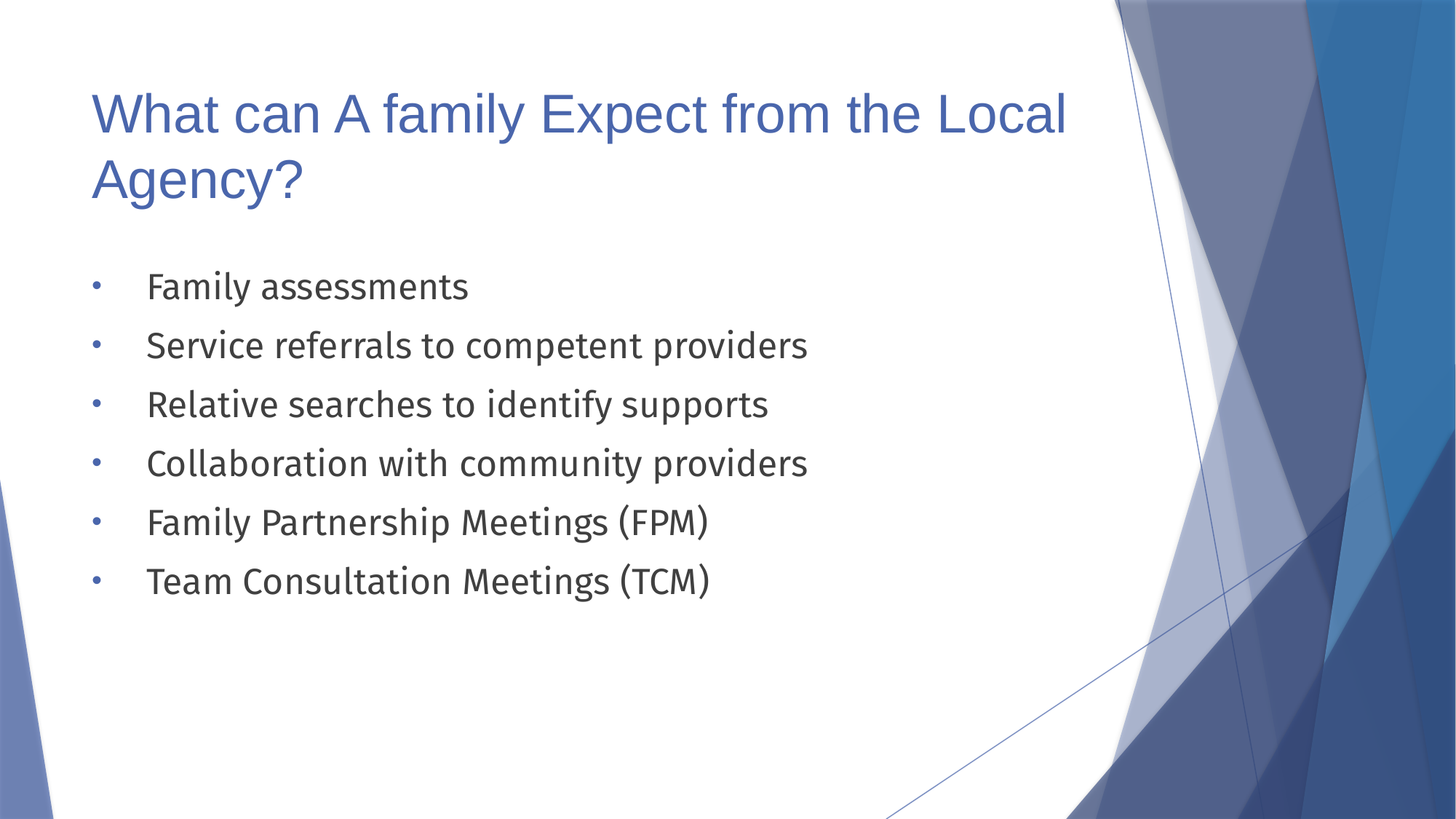

# What can A family Expect from the Local Agency?
Family assessments
Service referrals to competent providers
Relative searches to identify supports
Collaboration with community providers
Family Partnership Meetings (FPM)
Team Consultation Meetings (TCM)